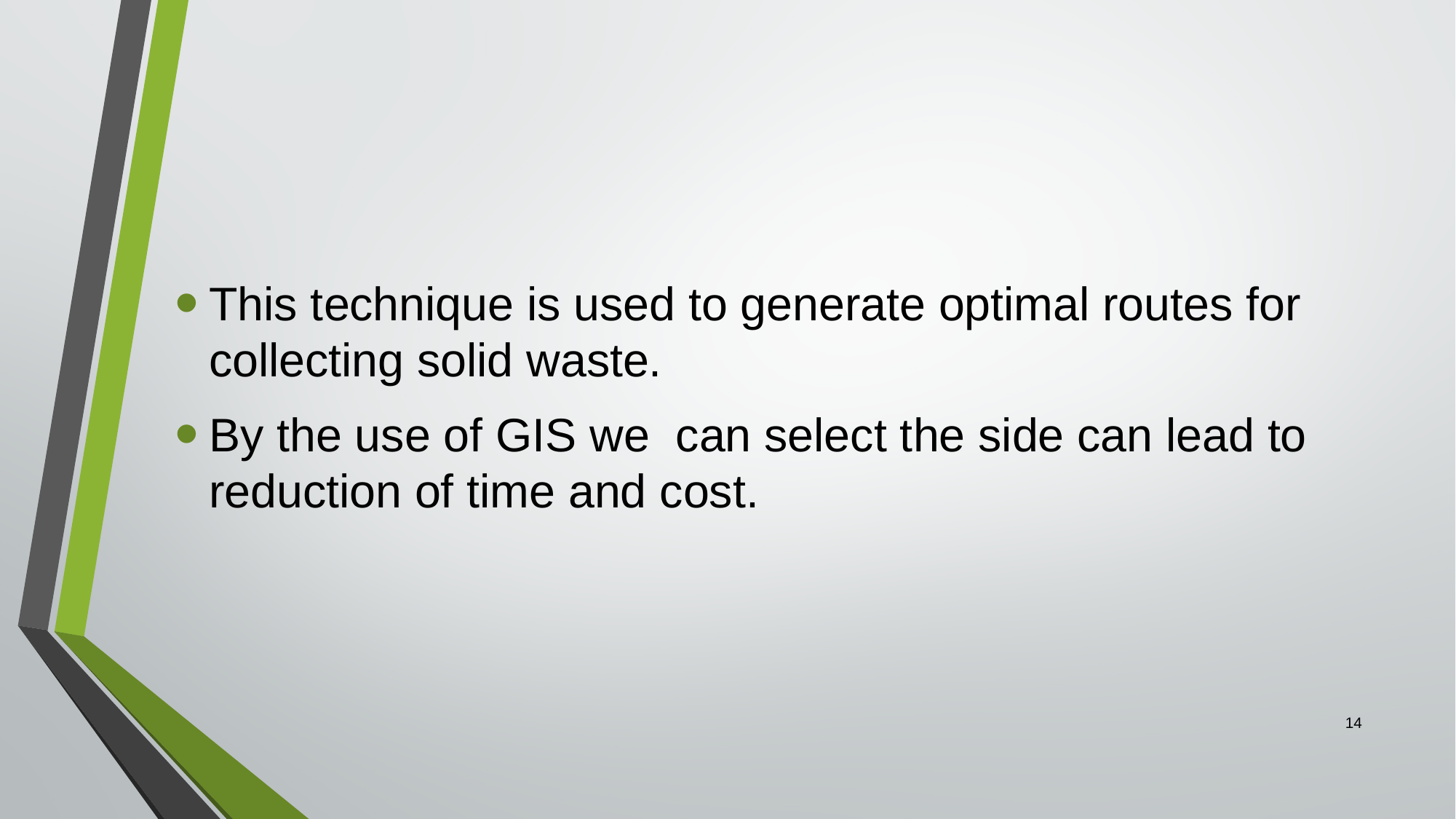

This technique is used to generate optimal routes for collecting solid waste.
By the use of GIS we  can select the side can lead to reduction of time and cost.
14